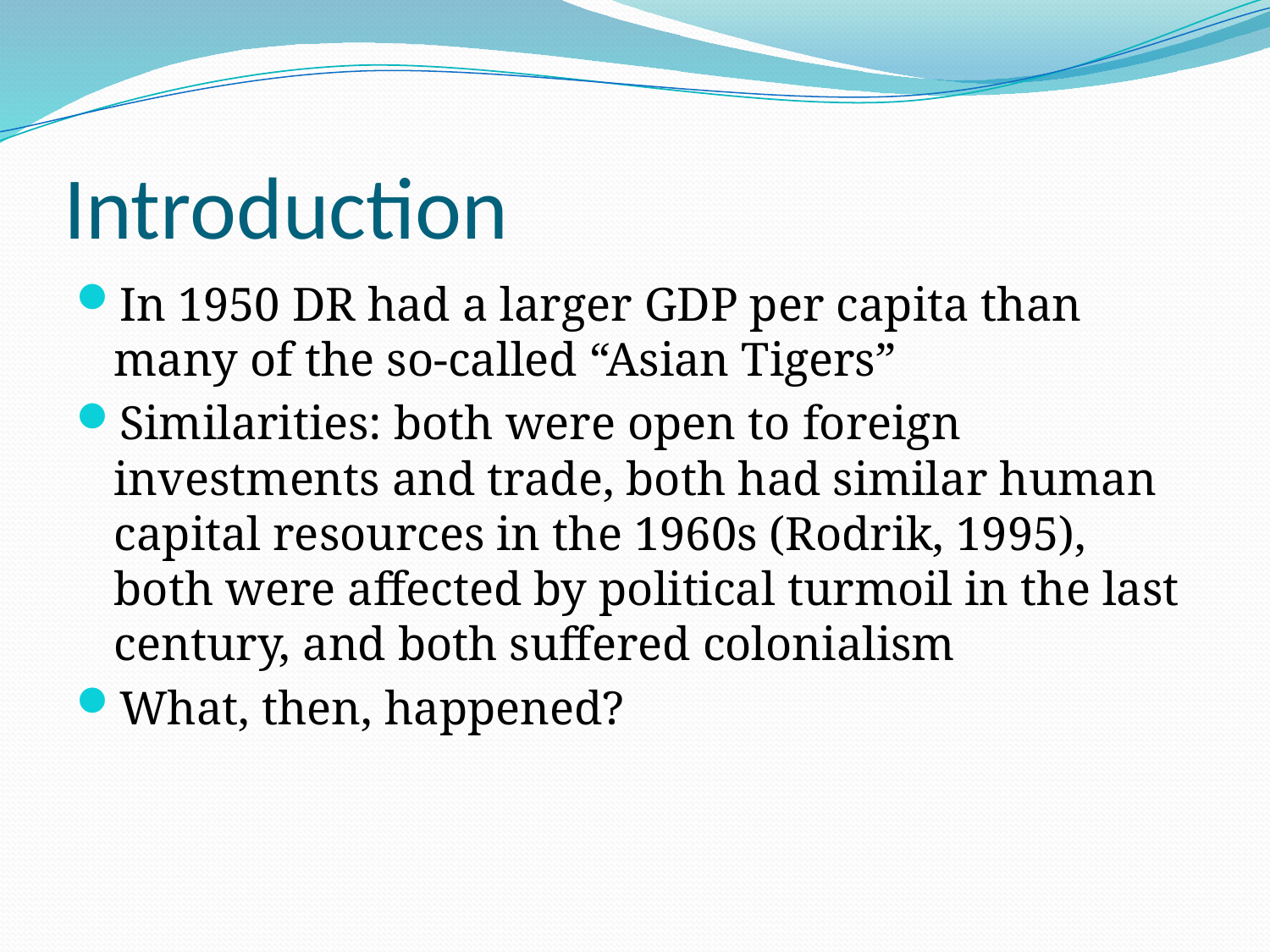

# Introduction
In 1950 DR had a larger GDP per capita than many of the so-called “Asian Tigers”
Similarities: both were open to foreign investments and trade, both had similar human capital resources in the 1960s (Rodrik, 1995),  both were affected by political turmoil in the last century, and both suffered colonialism
What, then, happened?